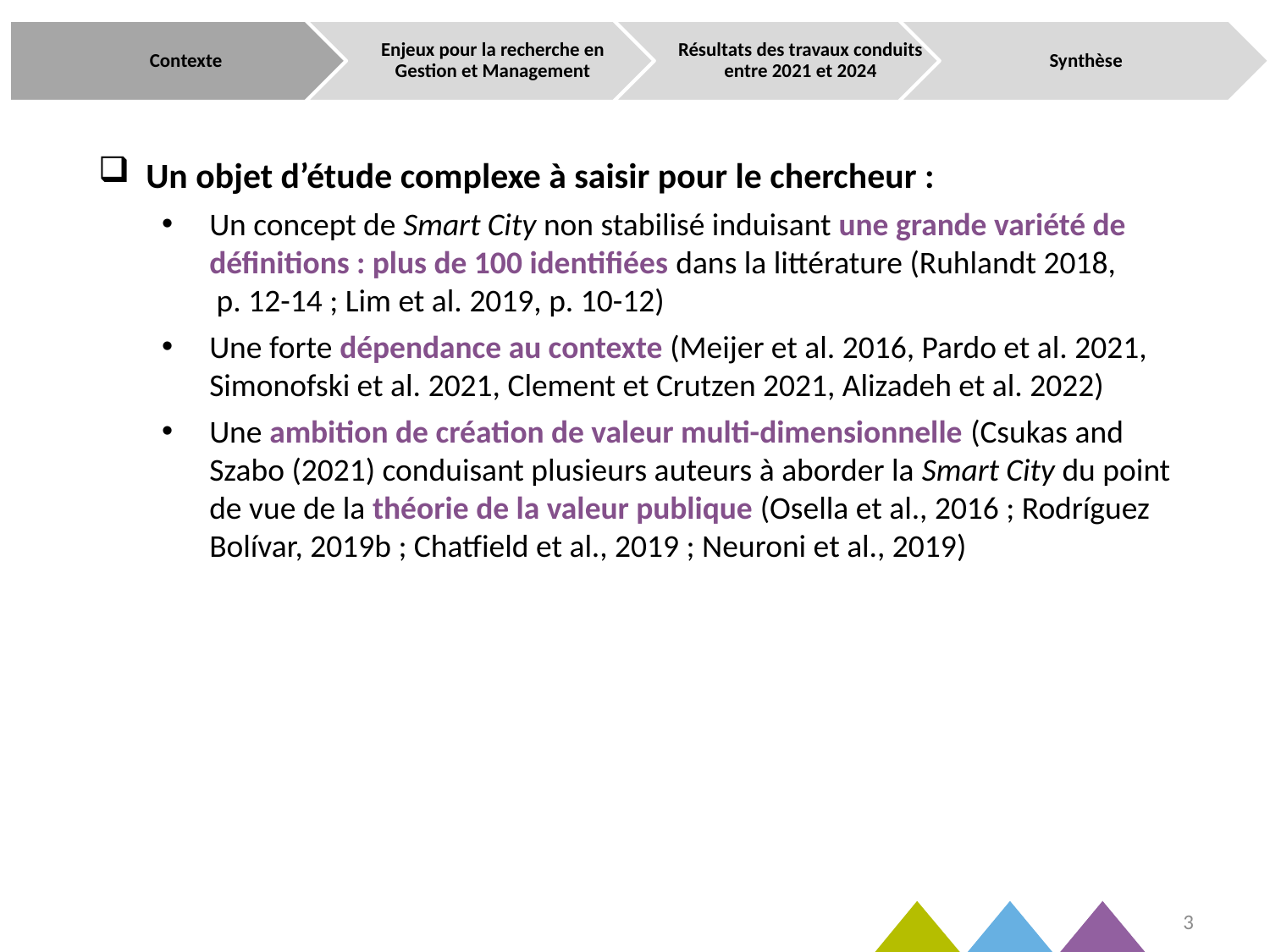

Contexte
Enjeux pour la recherche en Gestion et Management
Résultats des travaux conduits entre 2021 et 2024
Synthèse
Un objet d’étude complexe à saisir pour le chercheur :

Un concept de Smart City non stabilisé induisant une grande variété de définitions : plus de 100 identifiées dans la littérature (Ruhlandt 2018,           p. 12-14 ; Lim et al. 2019, p. 10-12)

Une forte dépendance au contexte (Meijer et al. 2016, Pardo et al. 2021, Simonofski et al. 2021, Clement et Crutzen 2021, Alizadeh et al. 2022)

Une ambition de création de valeur multi-dimensionnelle (Csukas and Szabo (2021) conduisant plusieurs auteurs à aborder la Smart City du point de vue de la théorie de la valeur publique (Osella et al., 2016 ; Rodríguez Bolívar, 2019b ; Chatfield et al., 2019 ; Neuroni et al., 2019)
3